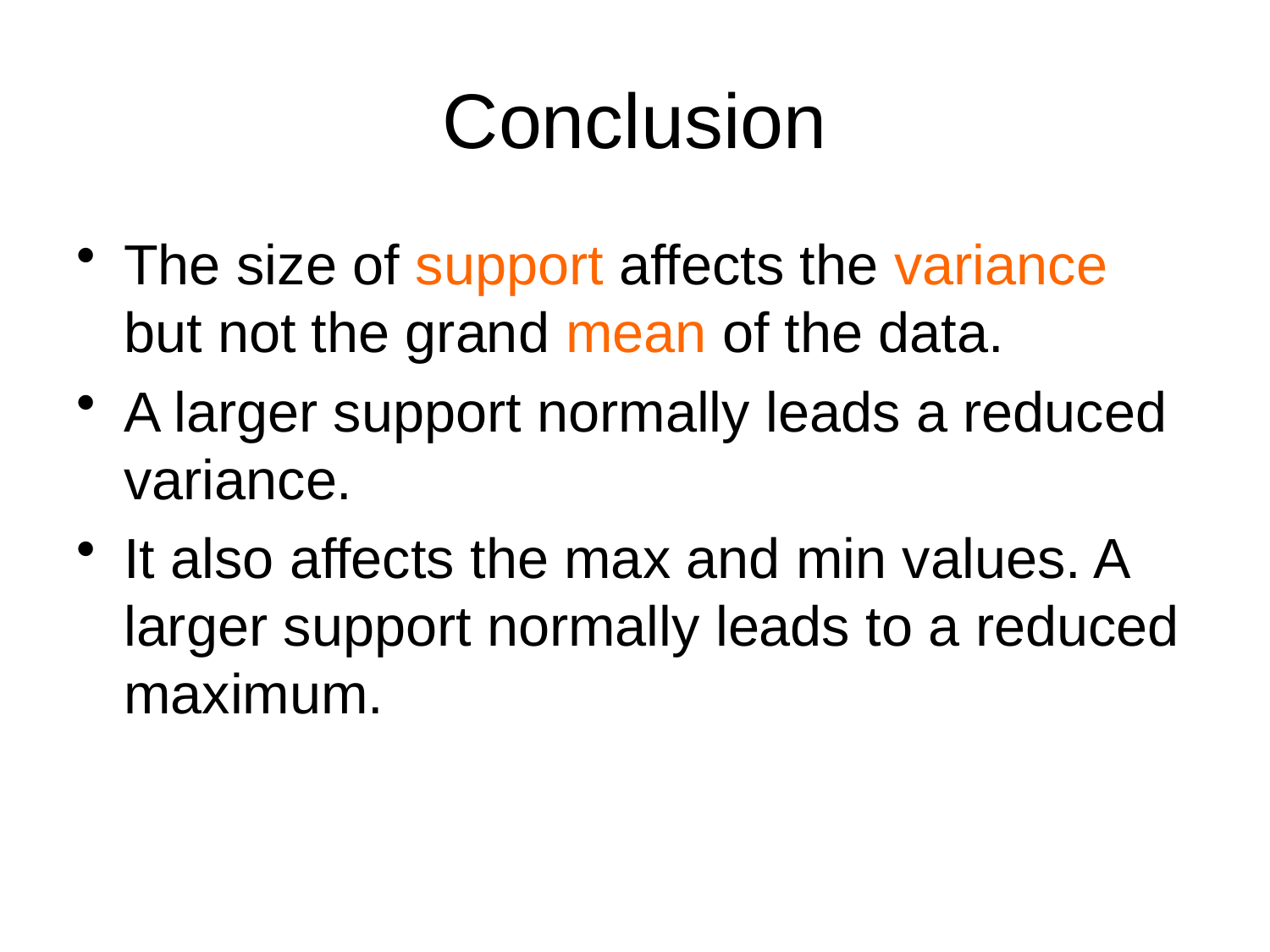

# Conclusion
The size of support affects the variance but not the grand mean of the data.
A larger support normally leads a reduced variance.
It also affects the max and min values. A larger support normally leads to a reduced maximum.